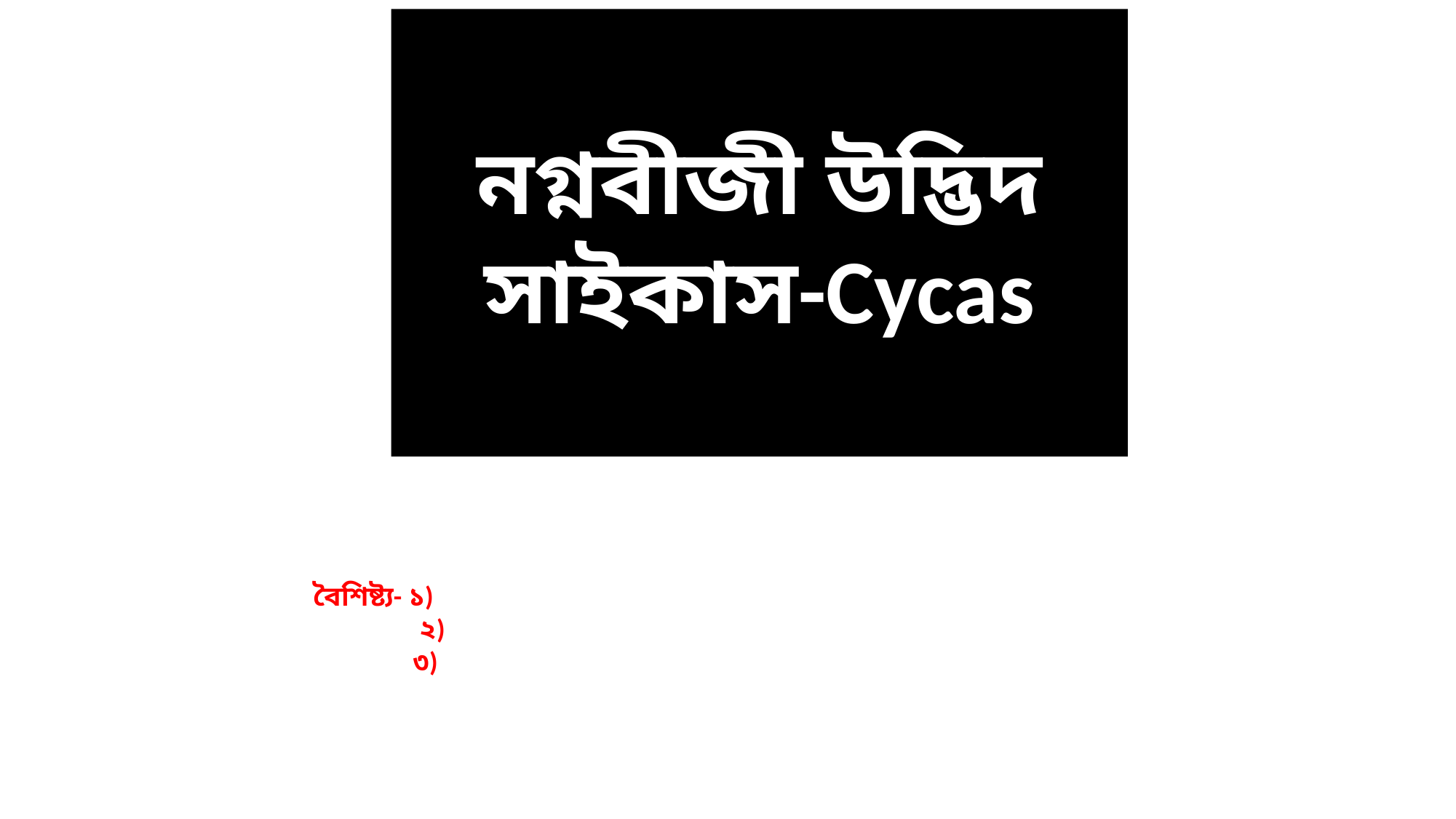

নগ্নবীজী উদ্ভিদ
সাইকাস-Cycas

বৈশিষ্ট্য- ১)
               ২)
              ৩)